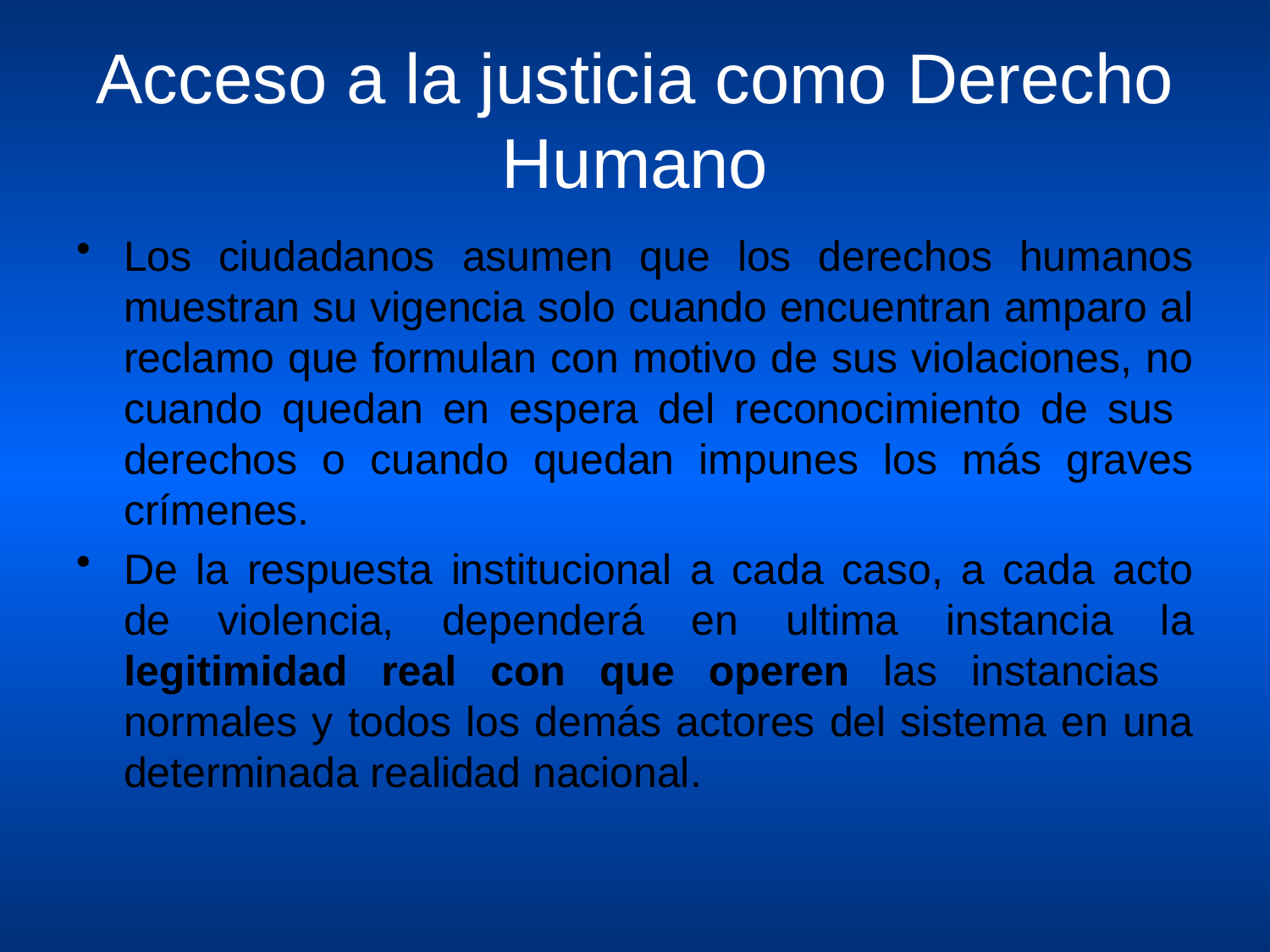

# Acceso a la justicia como Derecho Humano
Los ciudadanos asumen que los derechos humanos muestran su vigencia solo cuando encuentran amparo al reclamo que formulan con motivo de sus violaciones, no cuando quedan en espera del reconocimiento de sus  derechos o cuando quedan impunes los más graves crímenes.
De la respuesta institucional a cada caso, a cada acto de violencia, dependerá en ultima instancia la legitimidad real con que operen las instancias  normales y todos los demás actores del sistema en una determinada realidad nacional.